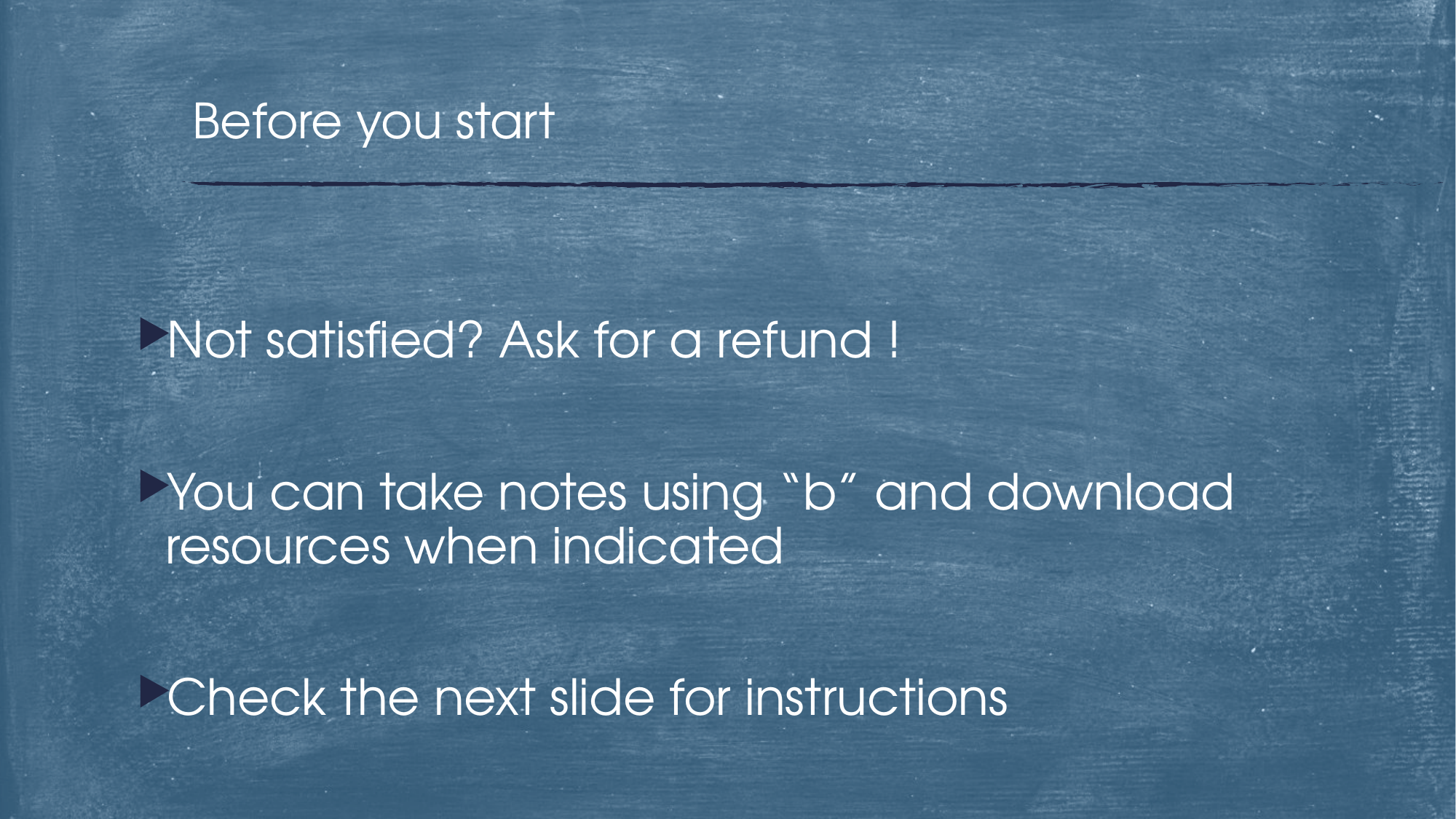

# Before you start

Not satisfied? Ask for a refund !

You can take notes using “b” and download resources when indicated

Check the next slide for instructions